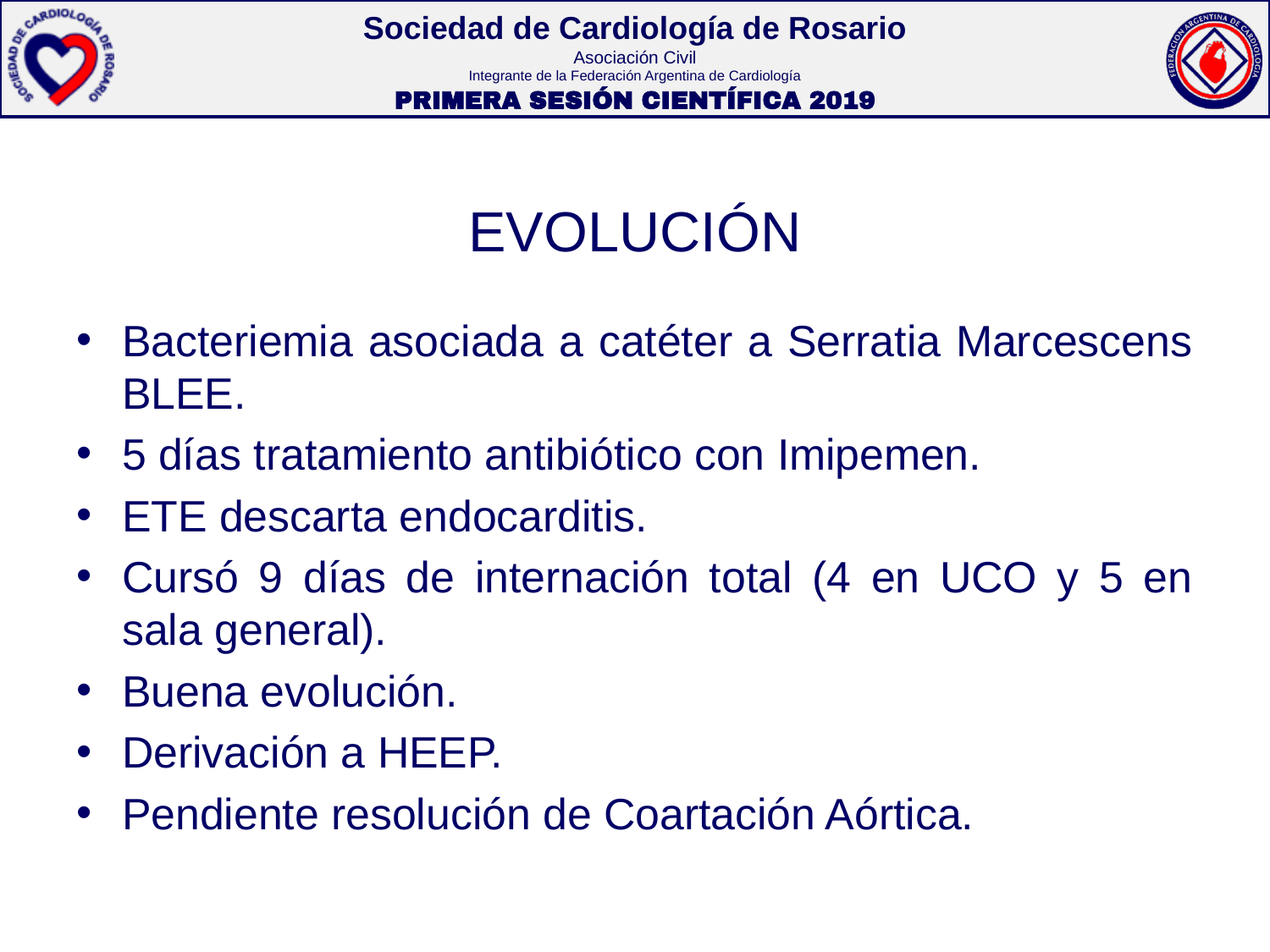

# EVOLUCIÓN
Bacteriemia asociada a catéter a Serratia Marcescens BLEE.
5 días tratamiento antibiótico con Imipemen.
ETE descarta endocarditis.
Cursó 9 días de internación total (4 en UCO y 5 en sala general).
Buena evolución.
Derivación a HEEP.
Pendiente resolución de Coartación Aórtica.